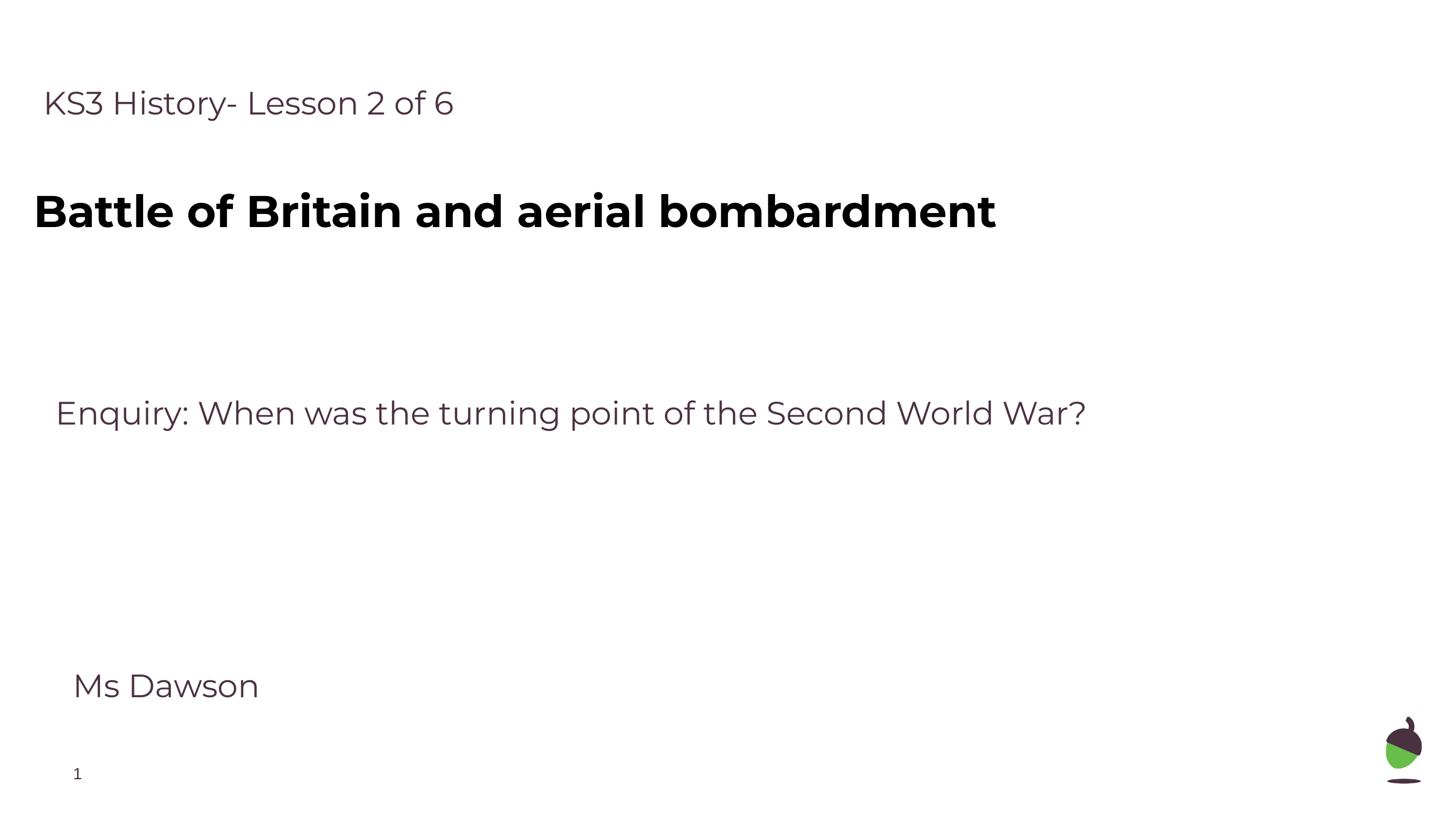

KS3 History- Lesson 2 of 6

Battle of Britain and aerial bombardment
Enquiry: When was the turning point of the Second World War?
Ms Dawson
1